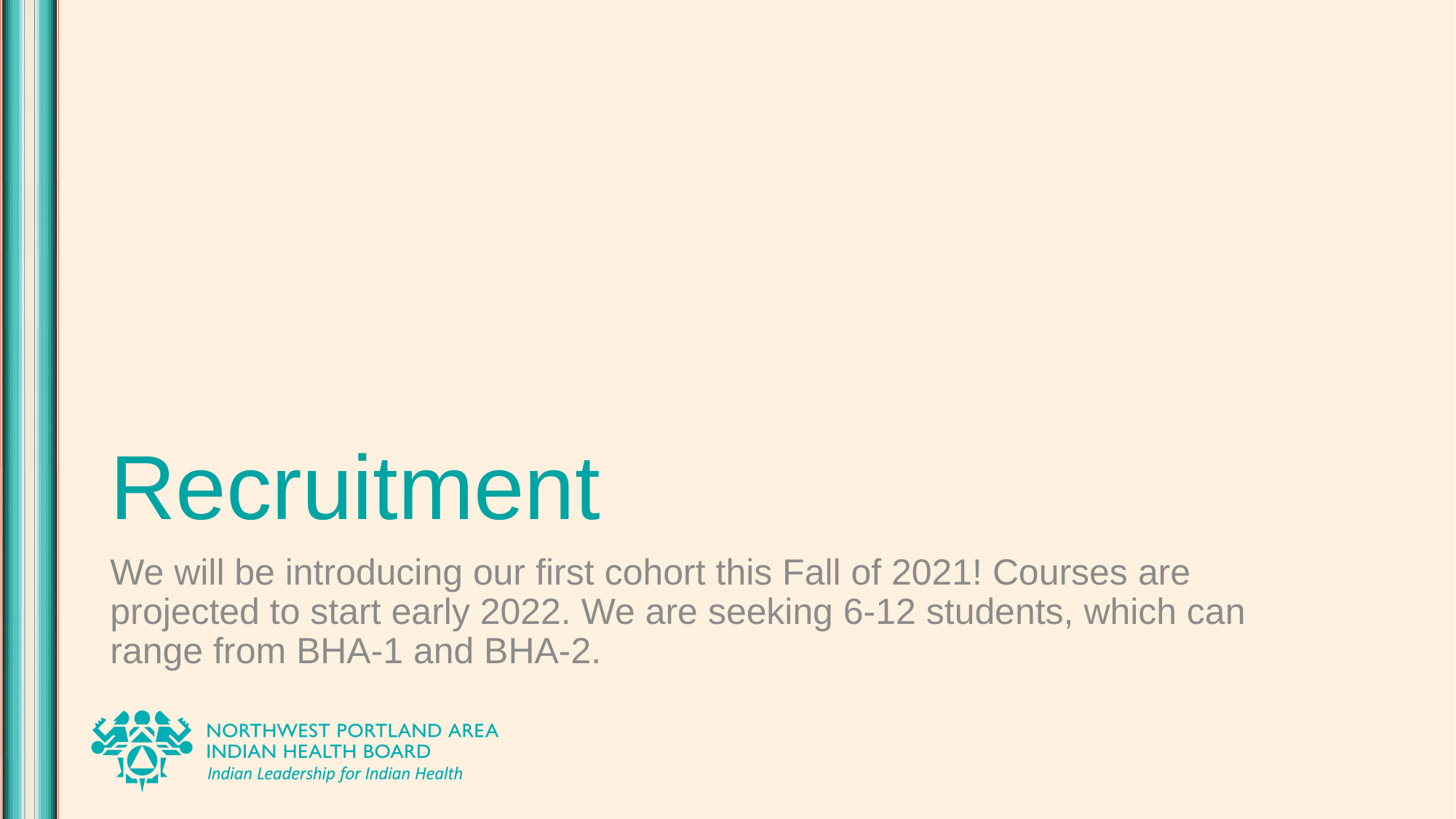

# Recruitment
We will be introducing our first cohort this Fall of 2021! Courses are projected to start early 2022. We are seeking 6-12 students, which can range from BHA-1 and BHA-2.